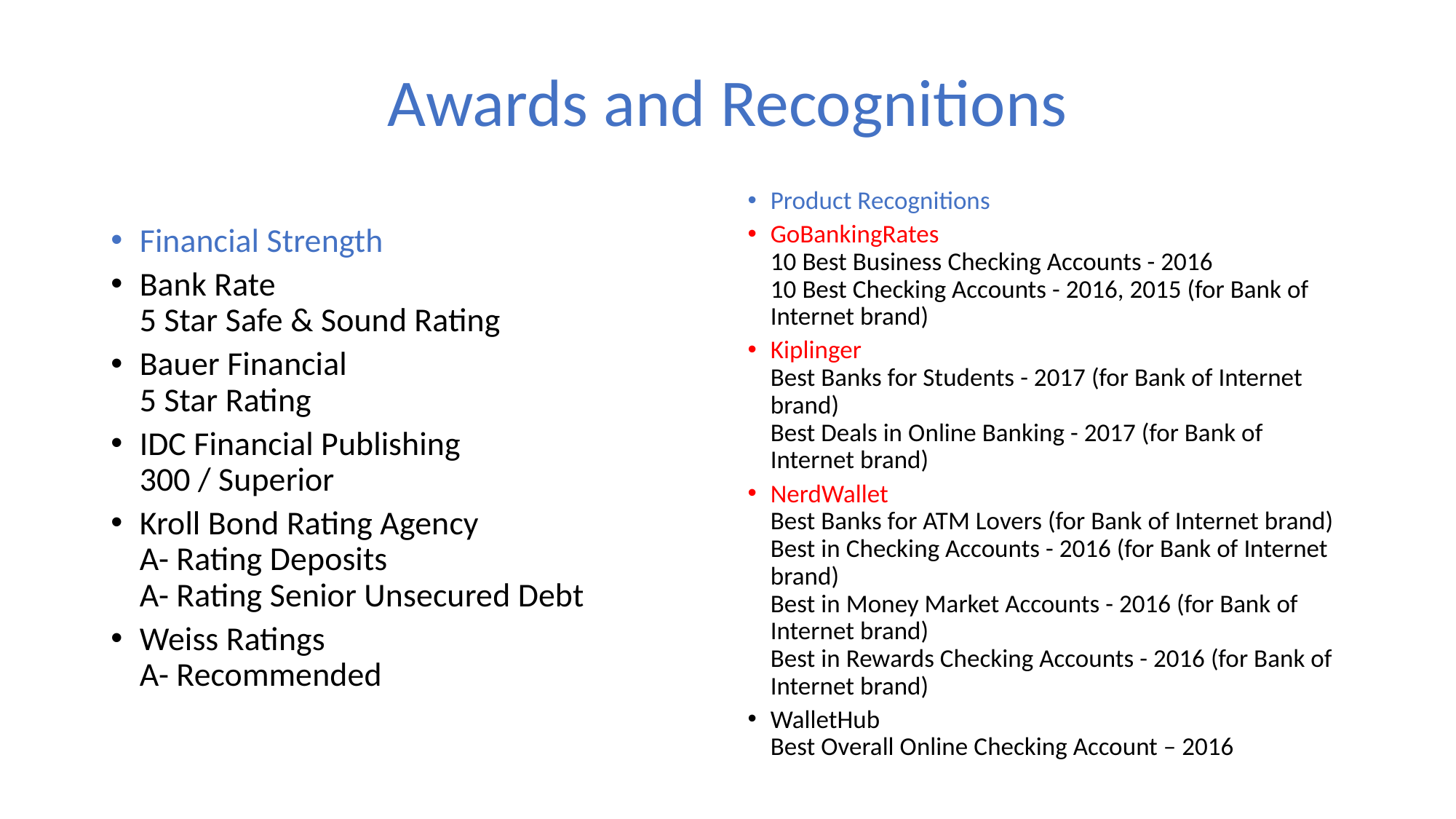

# Awards and Recognitions
Product Recognitions
GoBankingRates
10 Best Business Checking Accounts - 2016
10 Best Checking Accounts - 2016, 2015 (for Bank of Internet brand)
Kiplinger
Best Banks for Students - 2017 (for Bank of Internet brand)
Best Deals in Online Banking - 2017 (for Bank of Internet brand)
NerdWallet
Best Banks for ATM Lovers (for Bank of Internet brand)
Best in Checking Accounts - 2016 (for Bank of Internet brand)
Best in Money Market Accounts - 2016 (for Bank of Internet brand)
Best in Rewards Checking Accounts - 2016 (for Bank of Internet brand)
WalletHub
Best Overall Online Checking Account – 2016

Financial Strength
Bank Rate
5 Star Safe & Sound Rating
Bauer Financial
5 Star Rating
IDC Financial Publishing
300 / Superior
Kroll Bond Rating Agency
A- Rating Deposits
A- Rating Senior Unsecured Debt
Weiss Ratings
A- Recommended